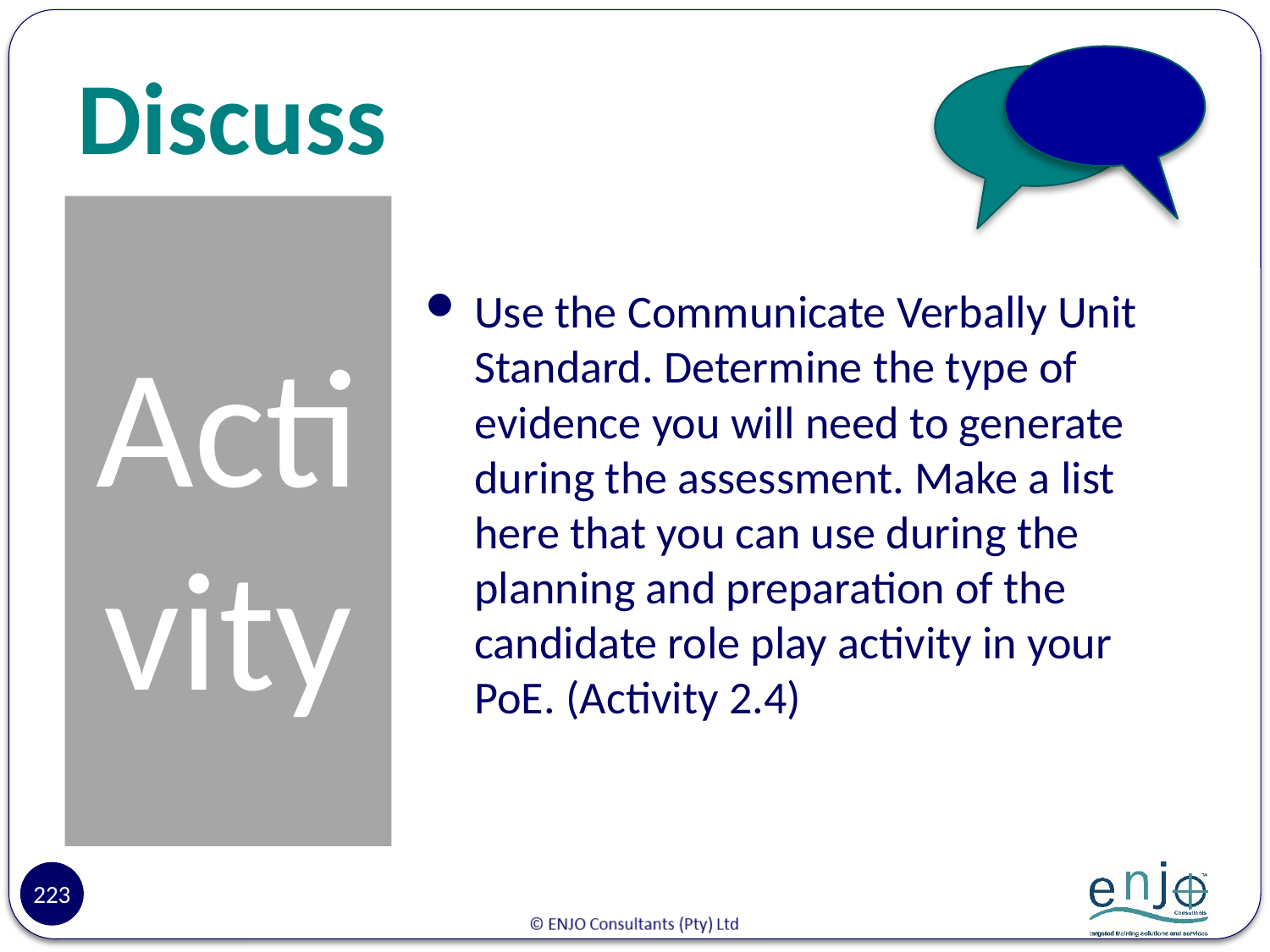

# Discuss

Activity
Use the Communicate Verbally Unit Standard. Determine the type of evidence you will need to generate during the assessment. Make a list here that you can use during the planning and preparation of the candidate role play activity in your PoE. (Activity 2.4)

223